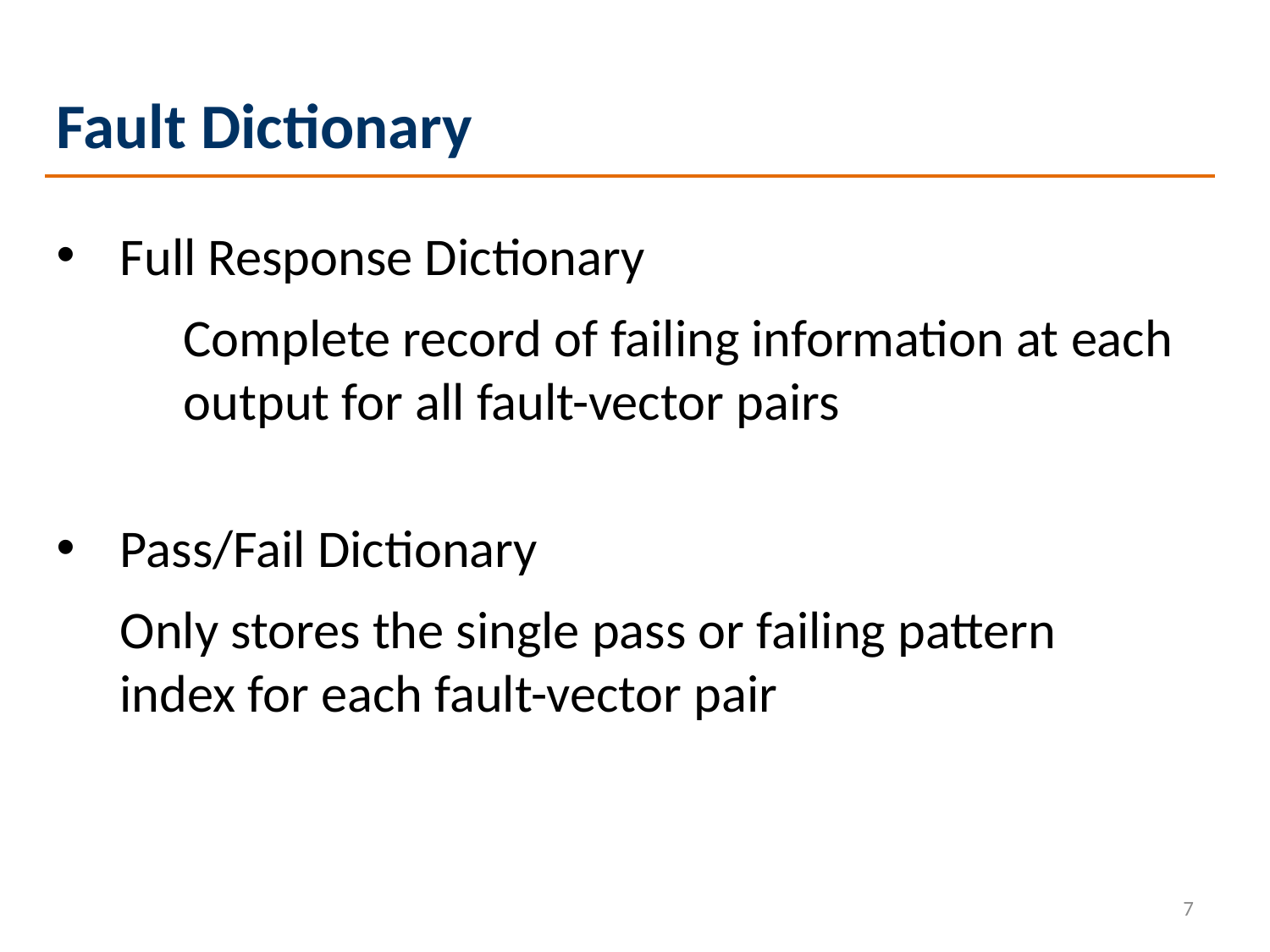

Fault Dictionary
Full Response Dictionary
	Complete record of failing information at each 	output for all fault-vector pairs

Pass/Fail Dictionary
	Only stores the single pass or failing pattern index for each fault-vector pair
7